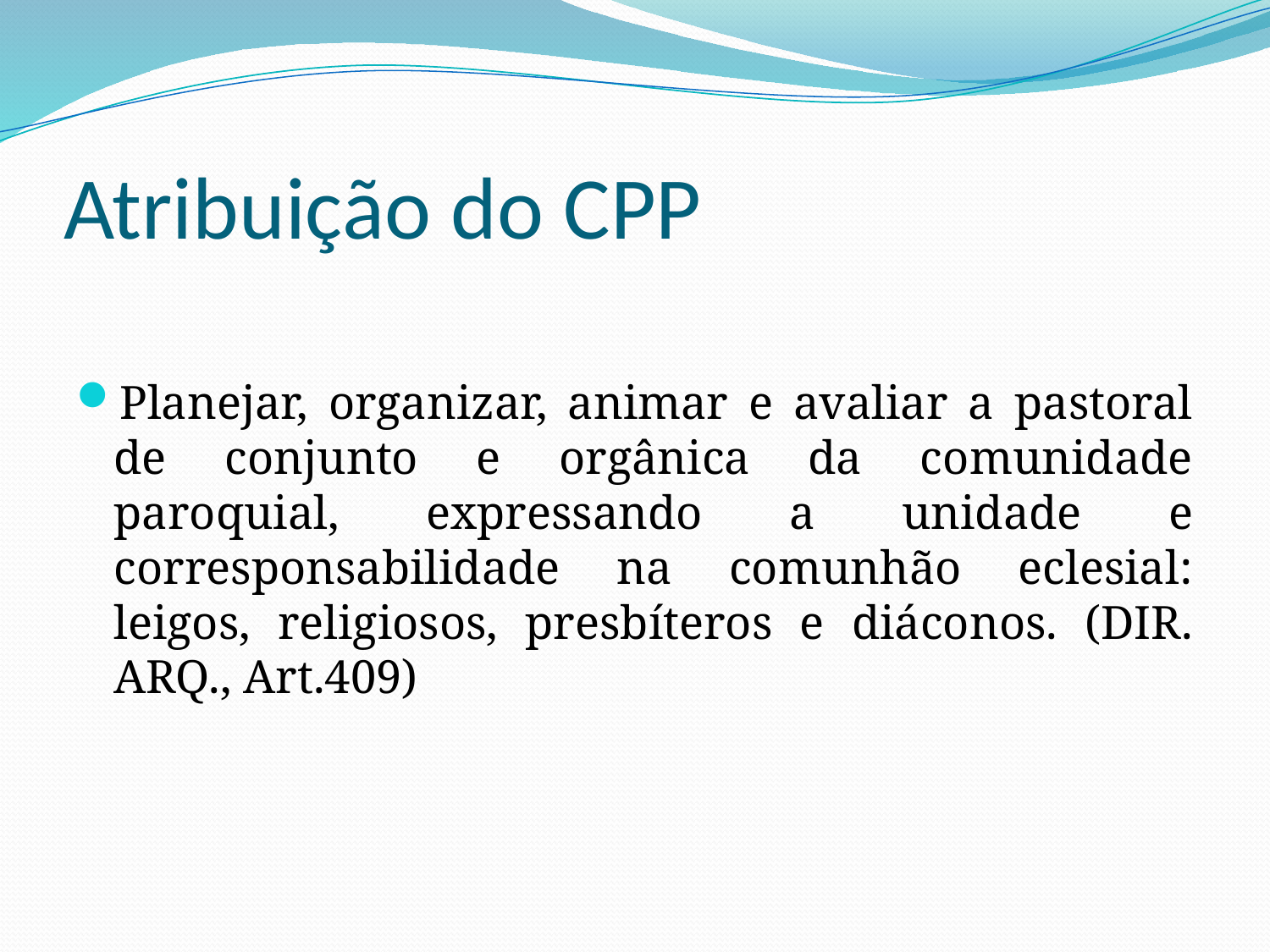

# Atribuição do CPP
Planejar, organizar, animar e avaliar a pastoral de conjunto e orgânica da comunidade paroquial, expressando a unidade e corresponsabilidade na comunhão eclesial: leigos, religiosos, presbíteros e diáconos. (DIR. ARQ., Art.409)